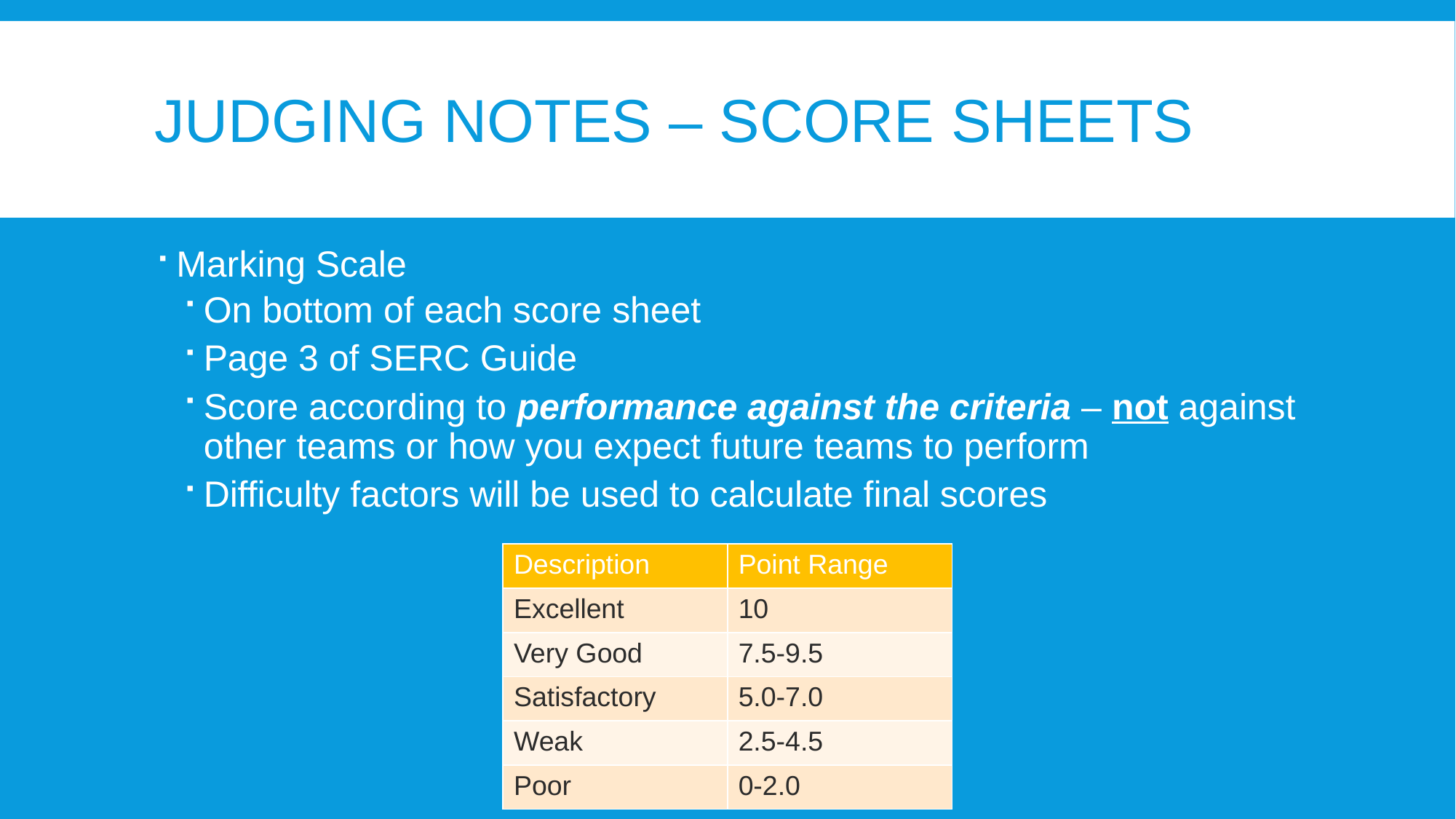

# Judging notes – score sheets
Marking Scale
On bottom of each score sheet
Page 3 of SERC Guide
Score according to performance against the criteria – not against other teams or how you expect future teams to perform
Difficulty factors will be used to calculate final scores

| Description | Point Range |
| --- | --- |
| Excellent | 10 |
| Very Good | 7.5-9.5 |
| Satisfactory | 5.0-7.0 |
| Weak | 2.5-4.5 |
| Poor | 0-2.0 |